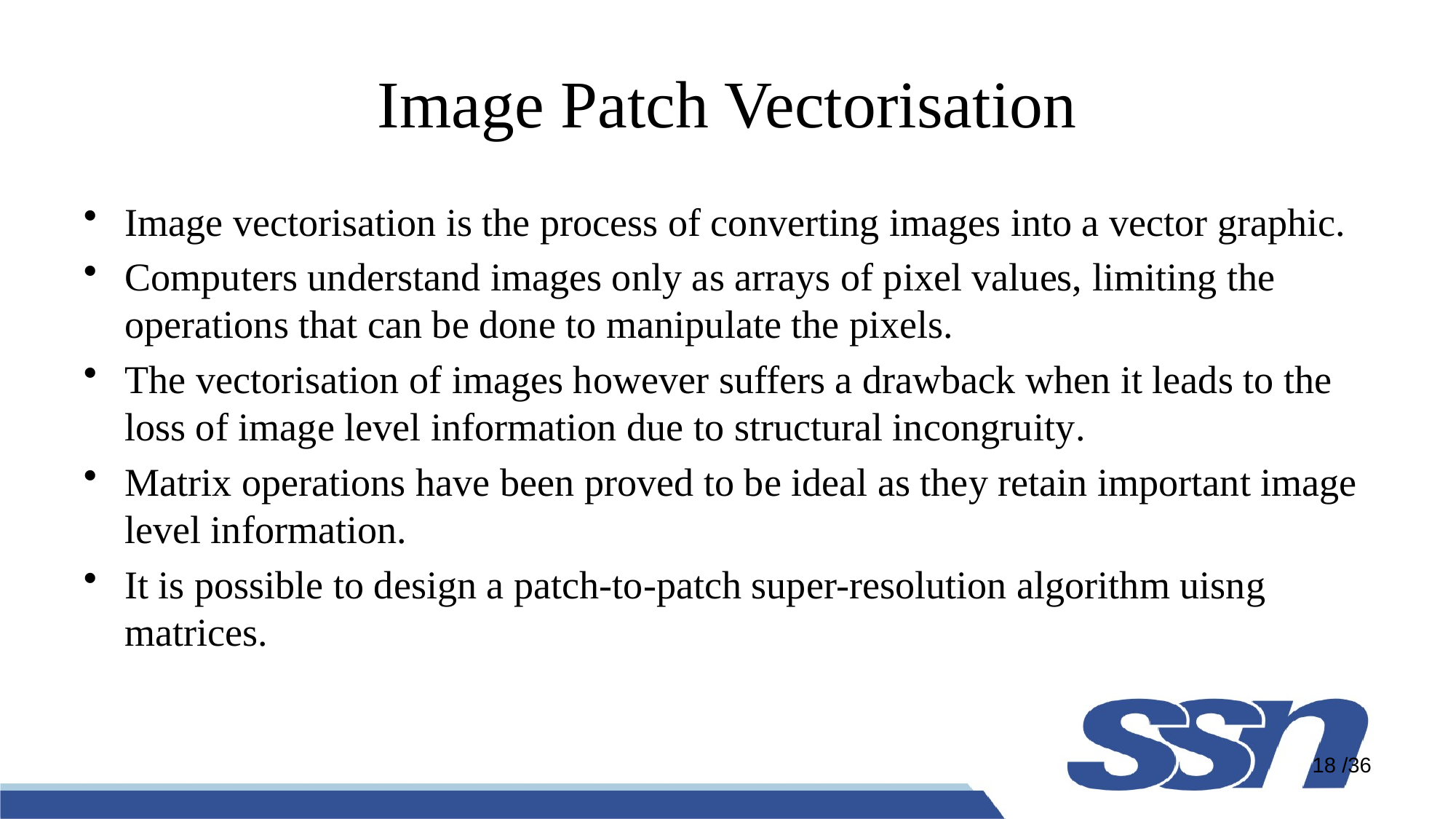

# Image Patch Vectorisation
Image vectorisation is the process of converting images into a vector graphic.
Computers understand images only as arrays of pixel values, limiting the operations that can be done to manipulate the pixels.
The vectorisation of images however suffers a drawback when it leads to the loss of image level information due to structural incongruity.
Matrix operations have been proved to be ideal as they retain important image level information.
It is possible to design a patch-to-patch super-resolution algorithm uisng matrices.

18 /36